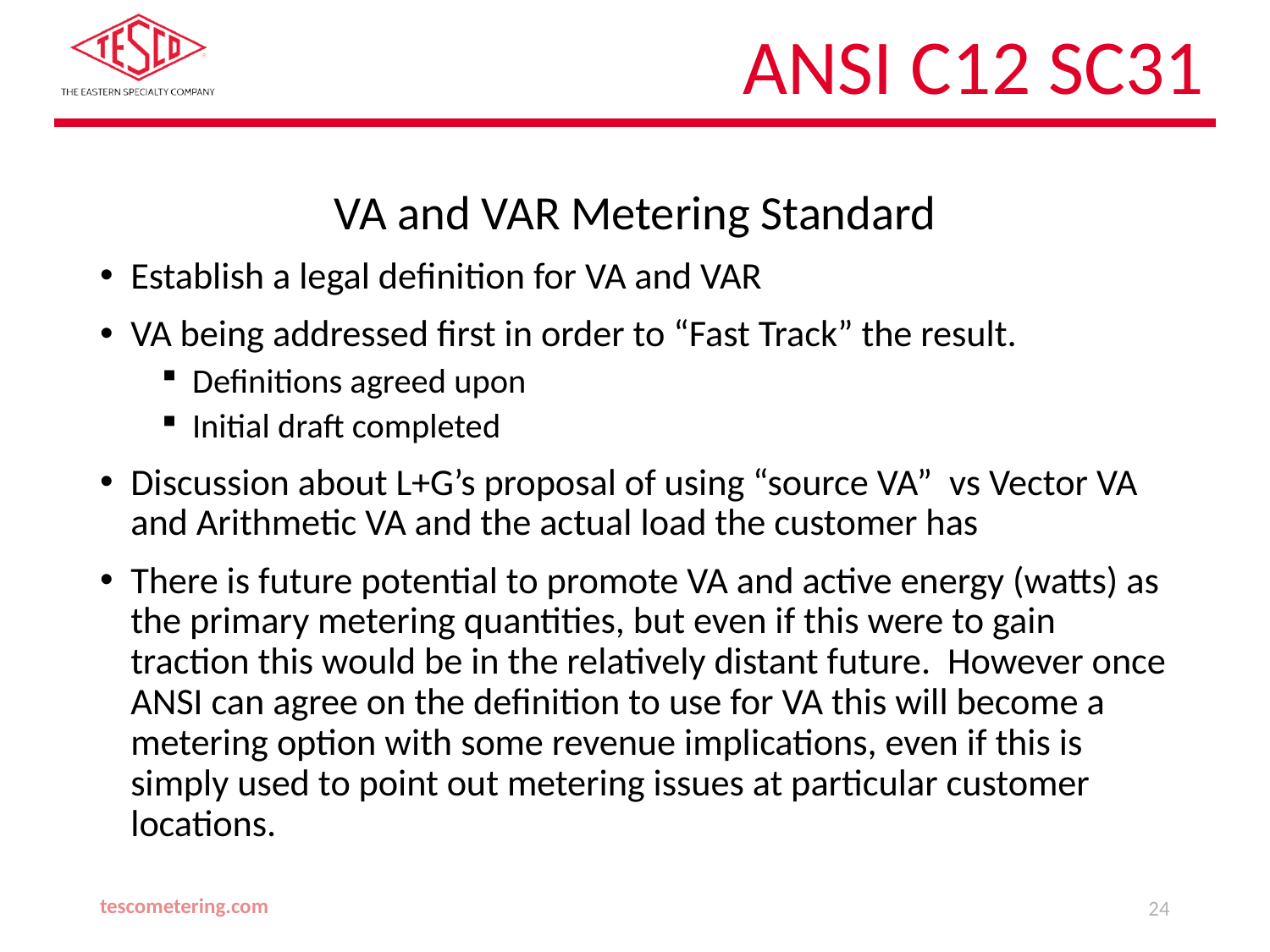

# ANSI C12 SC31
VA and VAR Metering Standard
Establish a legal definition for VA and VAR
VA being addressed first in order to “Fast Track” the result.
Definitions agreed upon
Initial draft completed
Discussion about L+G’s proposal of using “source VA”  vs Vector VA and Arithmetic VA and the actual load the customer has
There is future potential to promote VA and active energy (watts) as the primary metering quantities, but even if this were to gain traction this would be in the relatively distant future.  However once ANSI can agree on the definition to use for VA this will become a metering option with some revenue implications, even if this is simply used to point out metering issues at particular customer locations.
tescometering.com
24